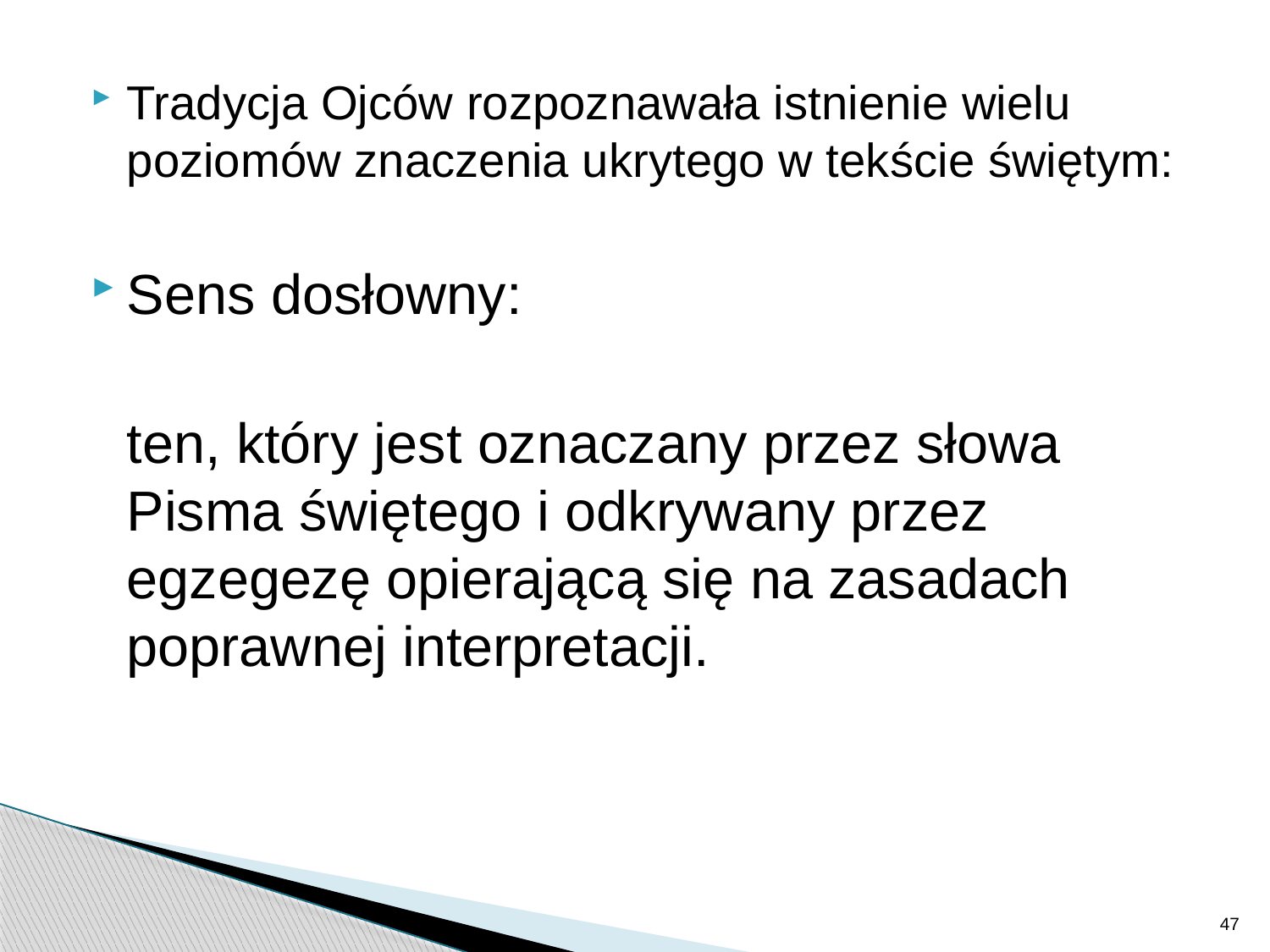

Tradycja Ojców rozpoznawała istnienie wielu poziomów znaczenia ukrytego w tekście świętym:

Sens dosłowny:

	ten, który jest oznaczany przez słowa Pisma świętego i odkrywany przez egzegezę opierającą się na zasadach poprawnej interpretacji.

47